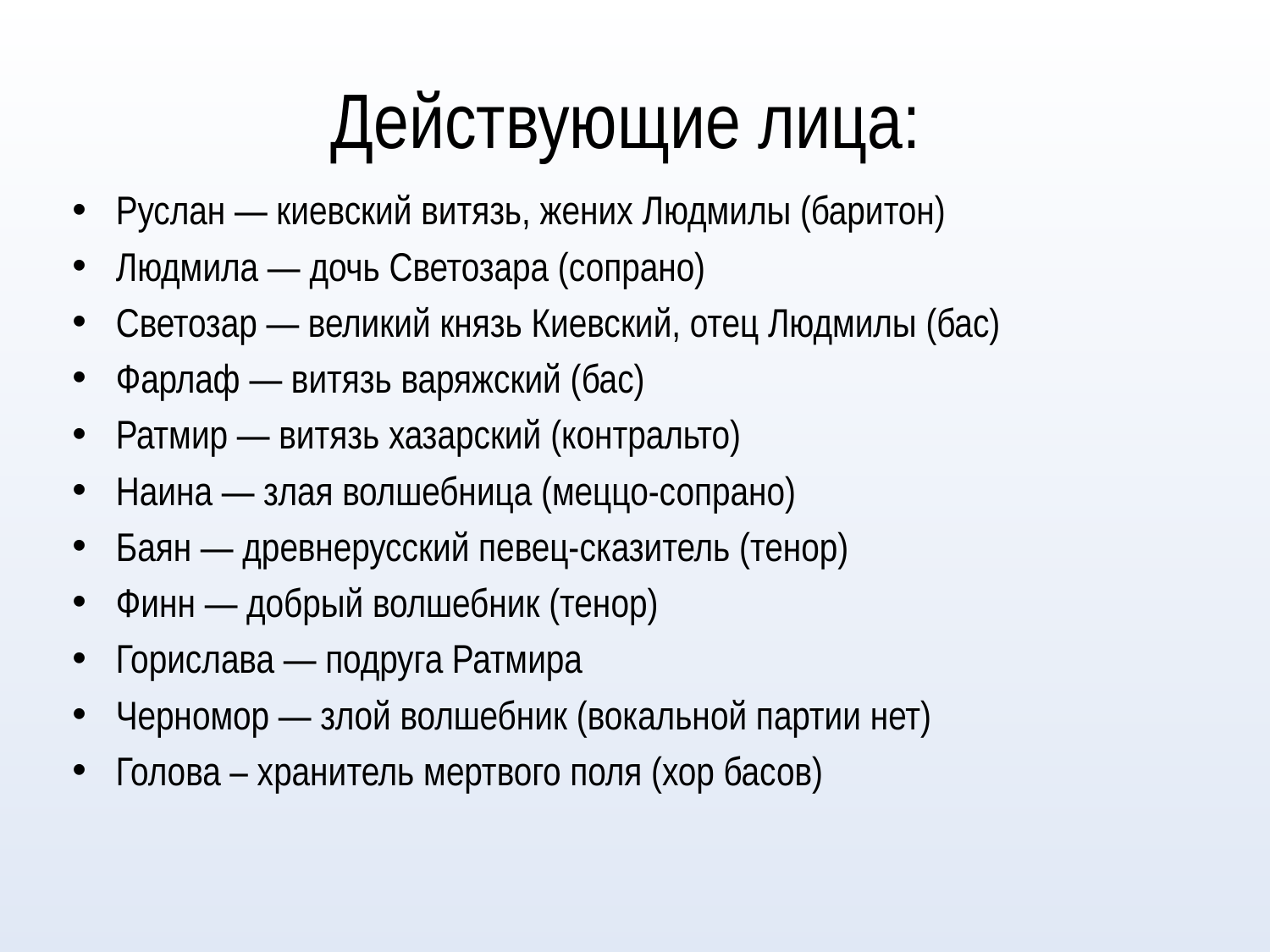

# Действующие лица:
Руслан — киевский витязь, жених Людмилы (баритон)
Людмила — дочь Светозара (сопрано)
Светозар — великий князь Киевский, отец Людмилы (бас)
Фарлаф — витязь варяжский (бас)
Ратмир — витязь хазарский (контральто)
Наина — злая волшебница (меццо-сопрано)
Баян — древнерусский певец-сказитель (тенор)
Финн — добрый волшебник (тенор)
Горислава — подруга Ратмира
Черномор — злой волшебник (вокальной партии нет)
Голова – хранитель мертвого поля (хор басов)